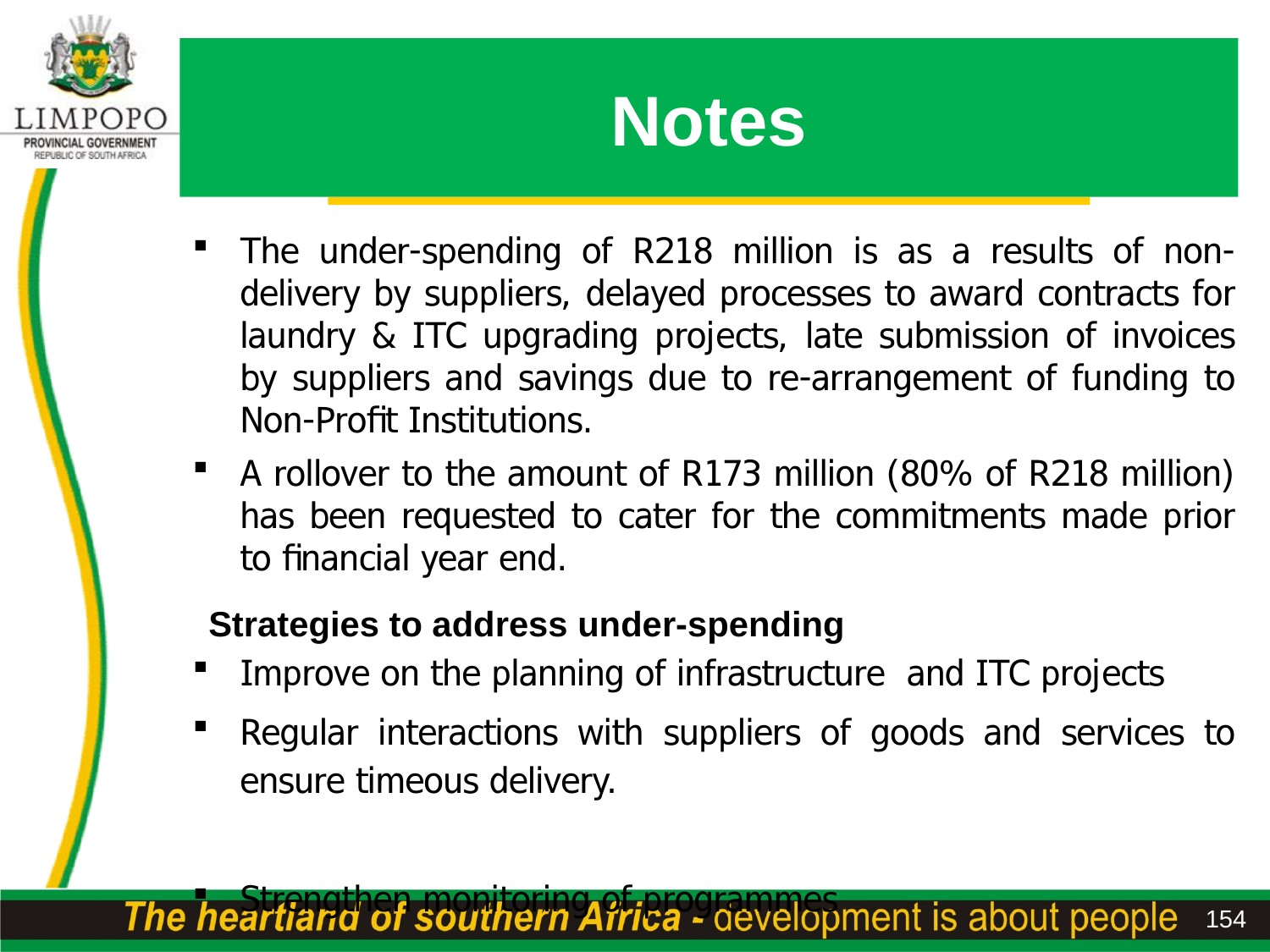

# Notes
The under-spending of R218 million is as a results of non-delivery by suppliers, delayed processes to award contracts for laundry & ITC upgrading projects, late submission of invoices by suppliers and savings due to re-arrangement of funding to Non-Profit Institutions.
A rollover to the amount of R173 million (80% of R218 million) has been requested to cater for the commitments made prior to financial year end.
Strategies to address under-spending
Improve on the planning of infrastructure  and ITC projects
Regular interactions with suppliers of goods and services to ensure timeous delivery.

Strengthen monitoring of programmes

154